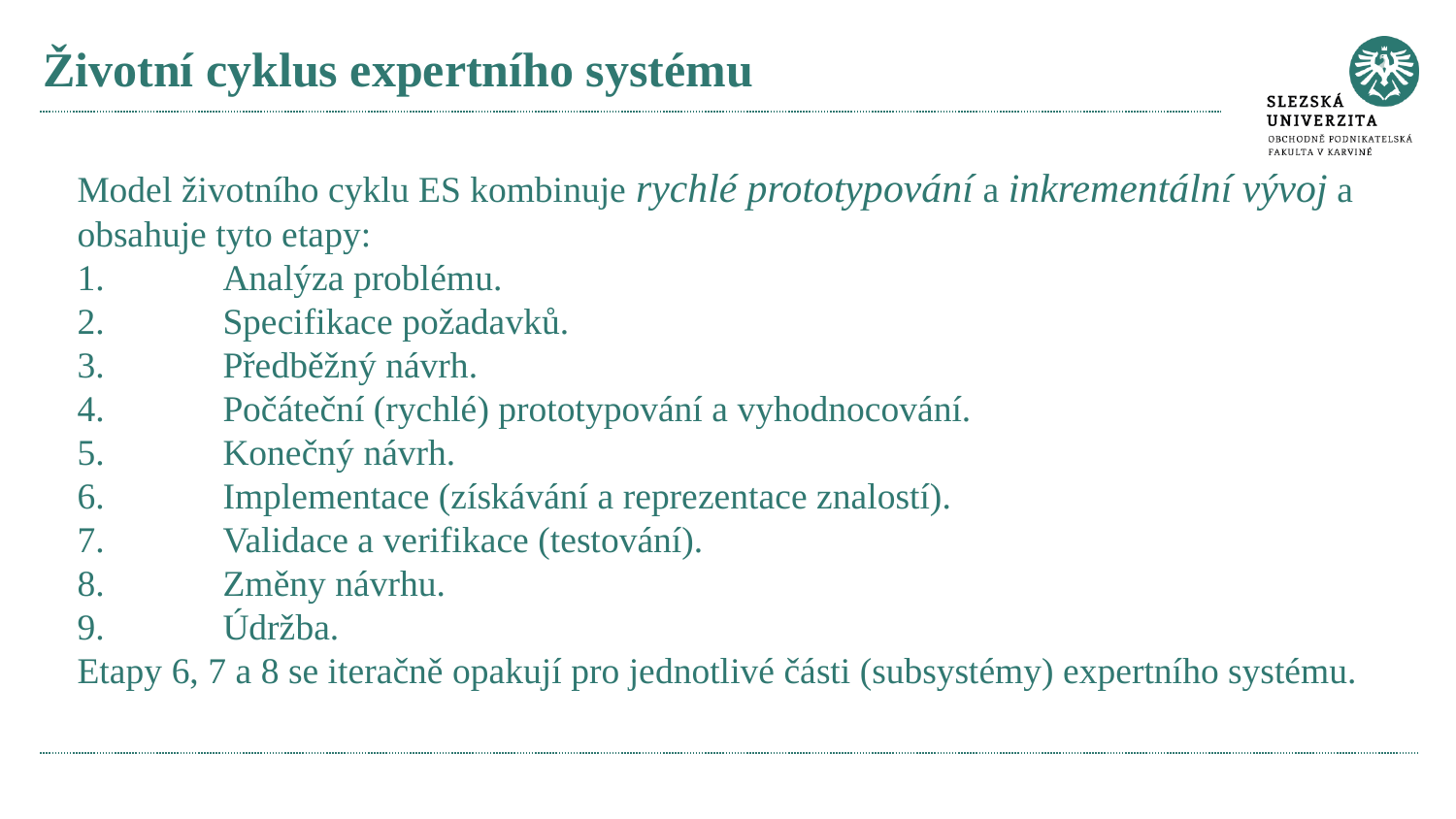

# Životní cyklus expertního systému
Model životního cyklu ES kombinuje rychlé prototypování a inkrementální vývoj a obsahuje tyto etapy:
1.	Analýza problému.
2.	Specifikace požadavků.
3.	Předběžný návrh.
4.	Počáteční (rychlé) prototypování a vyhodnocování.
5.	Konečný návrh.
6.	Implementace (získávání a reprezentace znalostí).
7.	Validace a verifikace (testování).
8.	Změny návrhu.
9.	Údržba.
Etapy 6, 7 a 8 se iteračně opakují pro jednotlivé části (subsystémy) expertního systému.